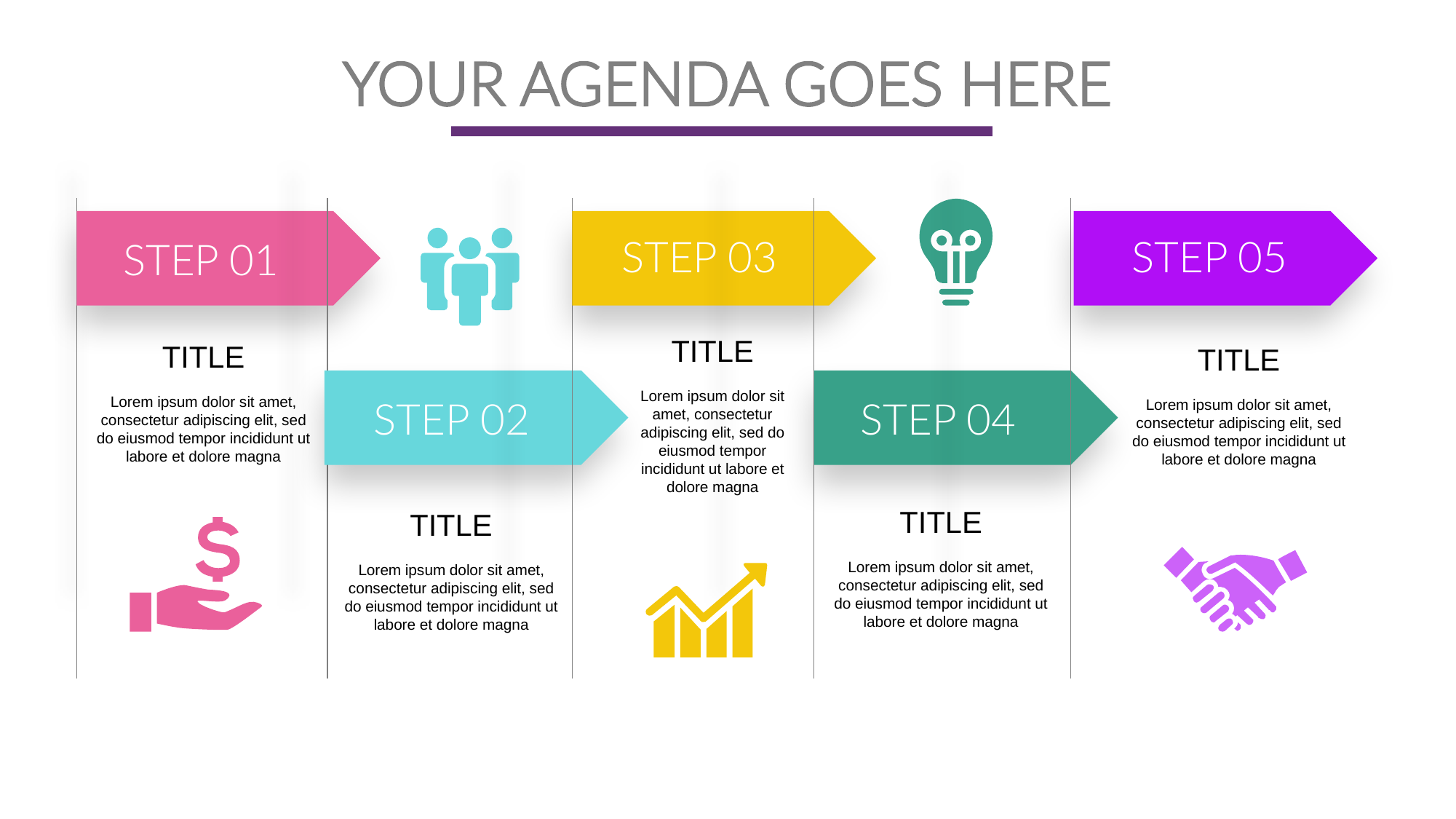

YOUR AGENDA GOES HERE

STEP 01

STEP 02

STEP 03

STEP 04

STEP 05

TITLE

Lorem ipsum dolor sit amet, consectetur adipiscing elit, sed do eiusmod tempor incididunt ut labore et dolore magna
TITLE

Lorem ipsum dolor sit amet, consectetur adipiscing elit, sed do eiusmod tempor incididunt ut labore et dolore magna
TITLE

Lorem ipsum dolor sit amet, consectetur adipiscing elit, sed do eiusmod tempor incididunt ut labore et dolore magna
TITLE

Lorem ipsum dolor sit amet, consectetur adipiscing elit, sed do eiusmod tempor incididunt ut labore et dolore magna
TITLE

Lorem ipsum dolor sit amet, consectetur adipiscing elit, sed do eiusmod tempor incididunt ut labore et dolore magna